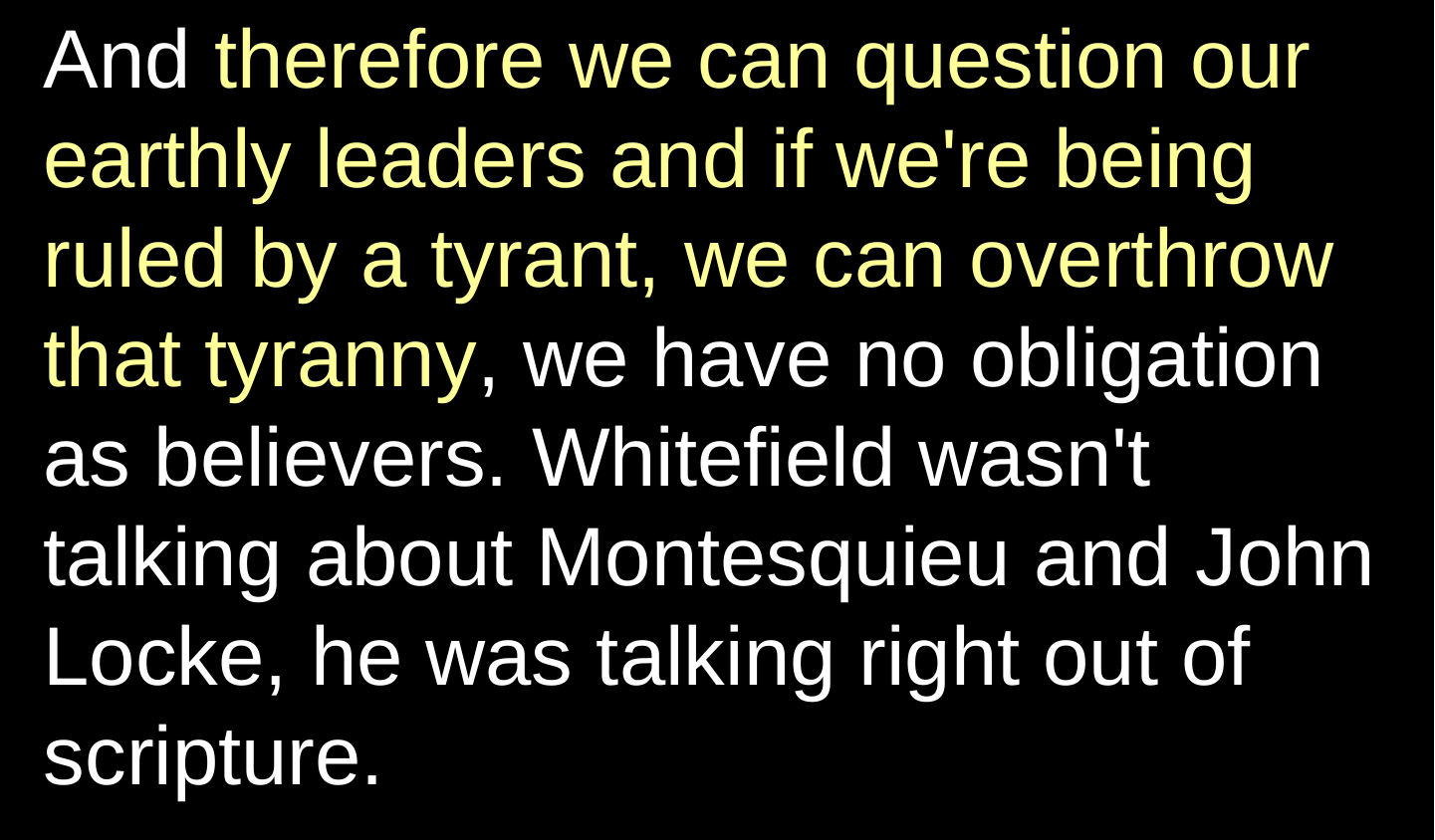

And therefore we can question our earthly leaders and if we're being ruled by a tyrant, we can overthrow that tyranny, we have no obligation as believers. Whitefield wasn't talking about Montesquieu and John Locke, he was talking right out of scripture.